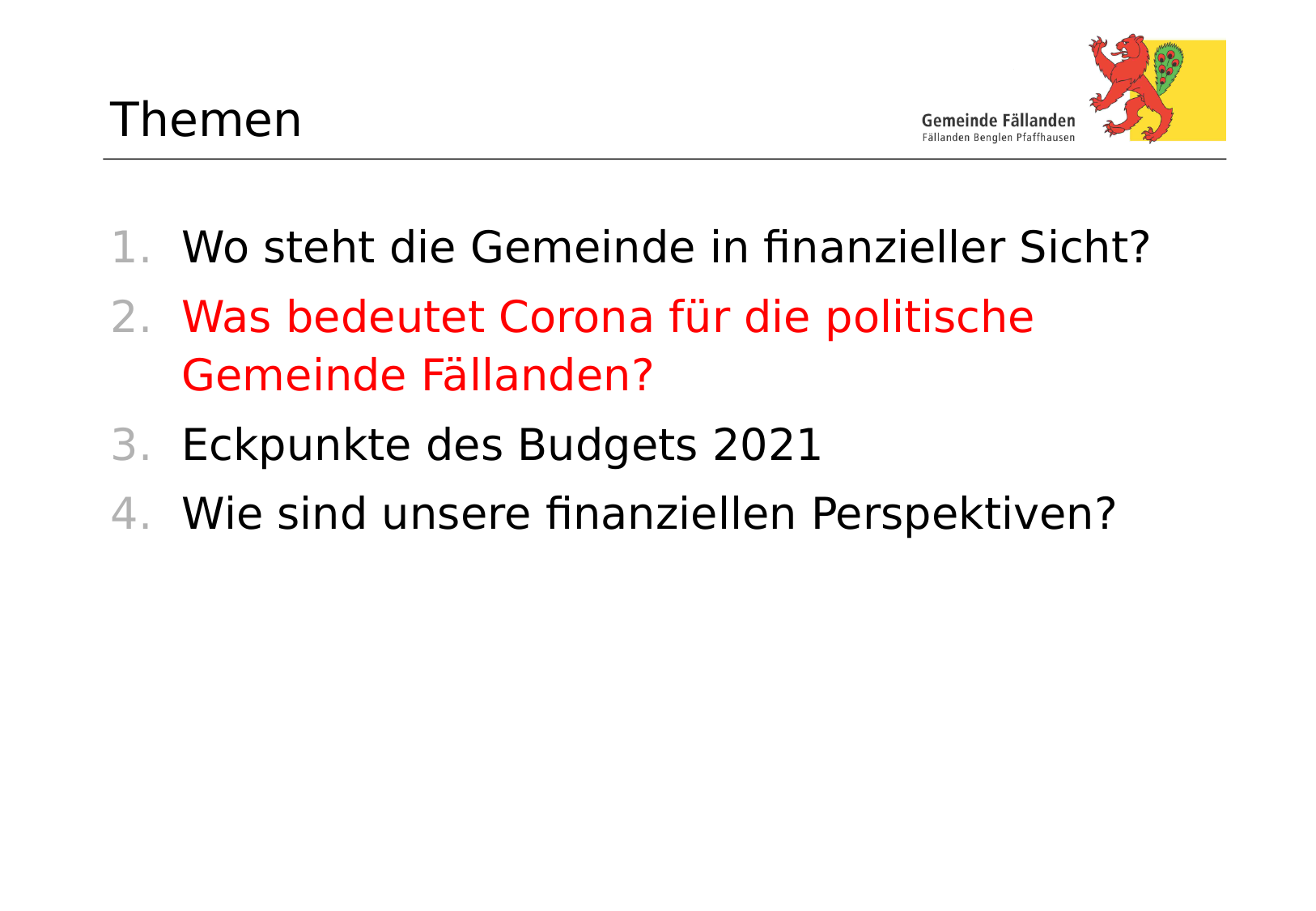

# Themen
Wo steht die Gemeinde in finanzieller Sicht?
Was bedeutet Corona für die politische Gemeinde Fällanden?
Eckpunkte des Budgets 2021
Wie sind unsere finanziellen Perspektiven?